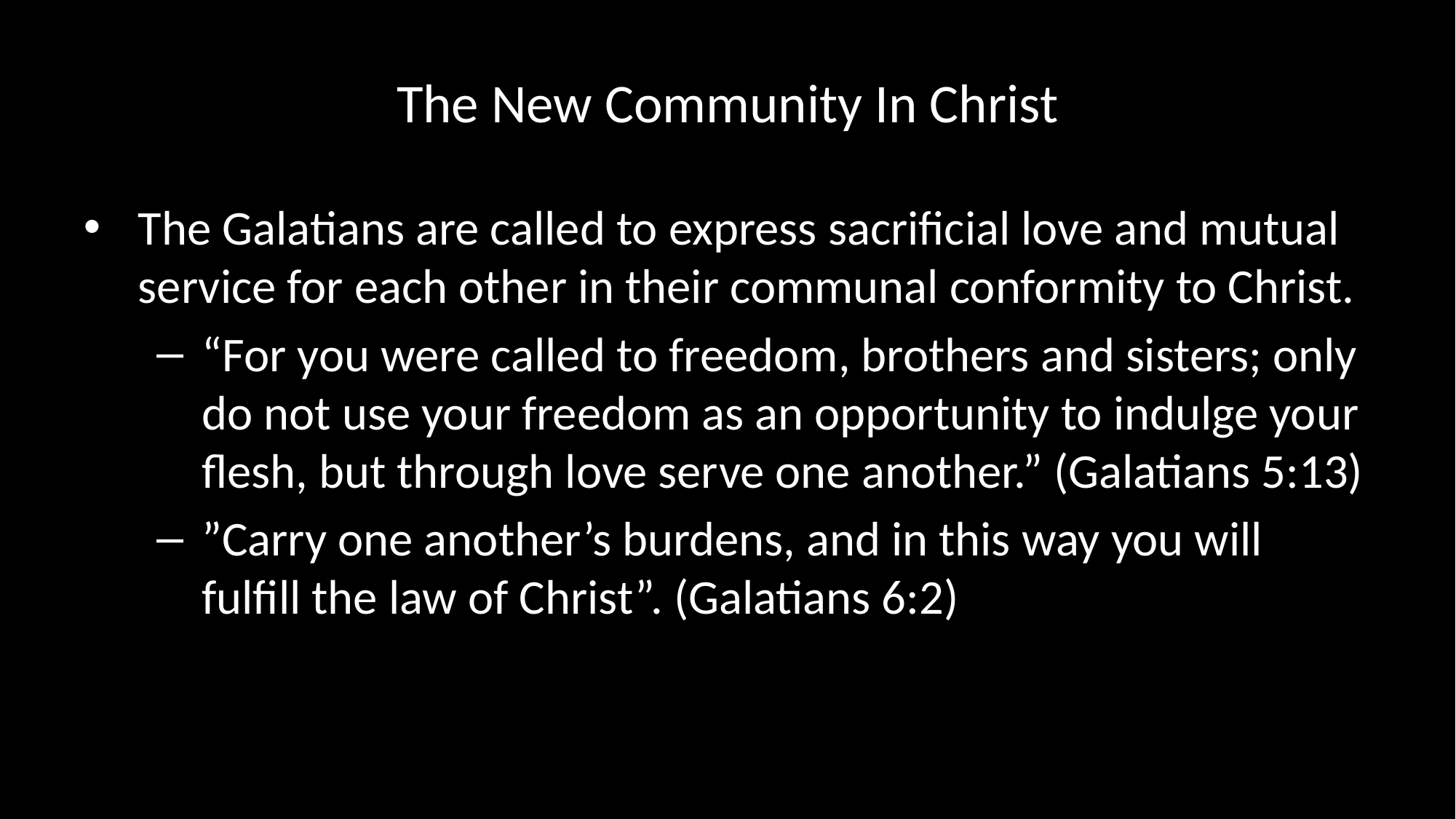

# The New Community In Christ
The Galatians are called to express sacrificial love and mutual service for each other in their communal conformity to Christ.
“For you were called to freedom, brothers and sisters; only do not use your freedom as an opportunity to indulge your flesh, but through love serve one another.” (Galatians 5:13)
”Carry one another’s burdens, and in this way you will fulfill the law of Christ”. (Galatians 6:2)